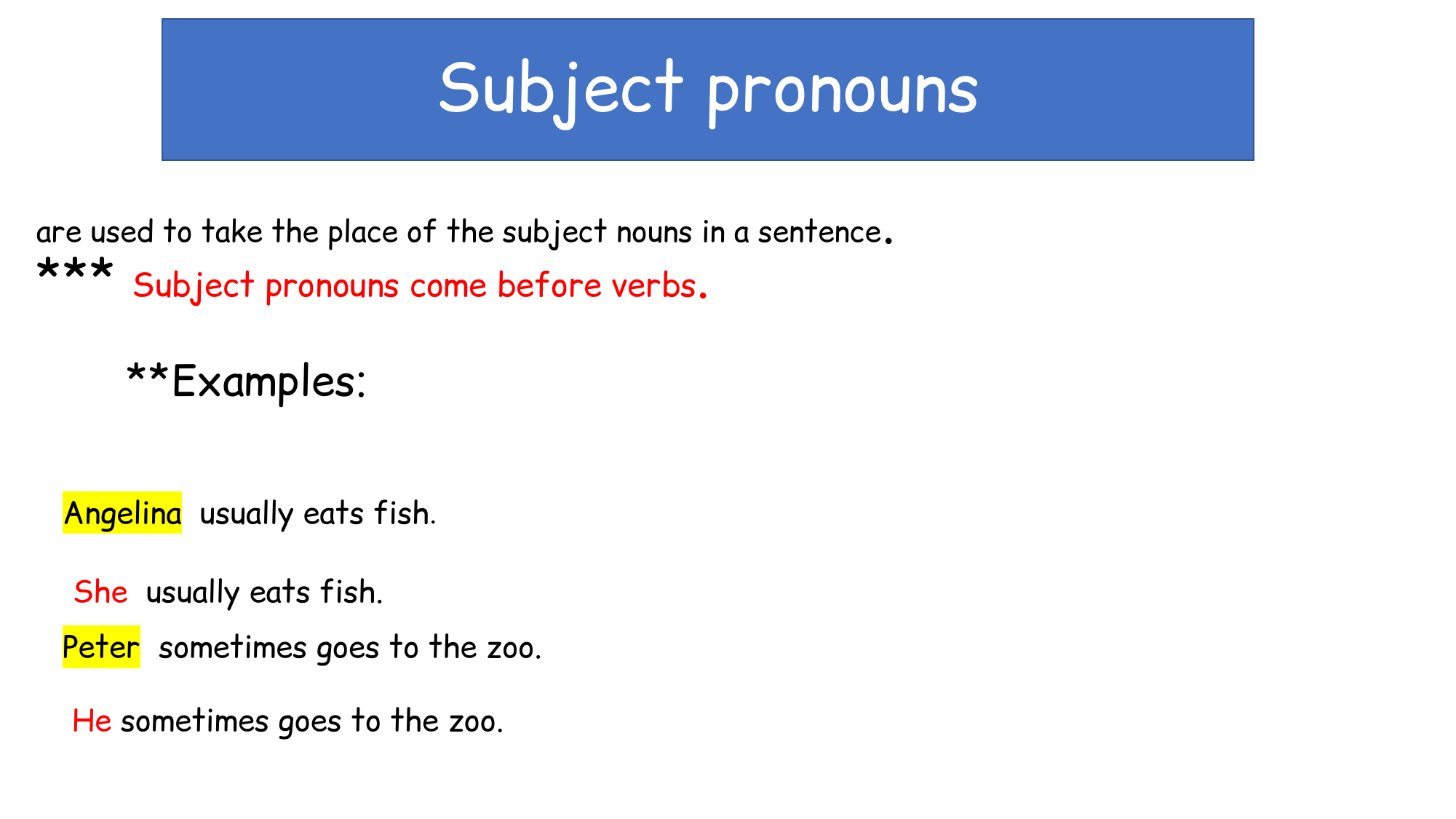

Subject pronouns
# are used to take the place of the subject nouns in a sentence. *** Subject pronouns come before verbs.
**Examples:
Angelina  usually eats fish.

She  usually eats fish.
Peter  sometimes goes to the zoo.
 He sometimes goes to the zoo.